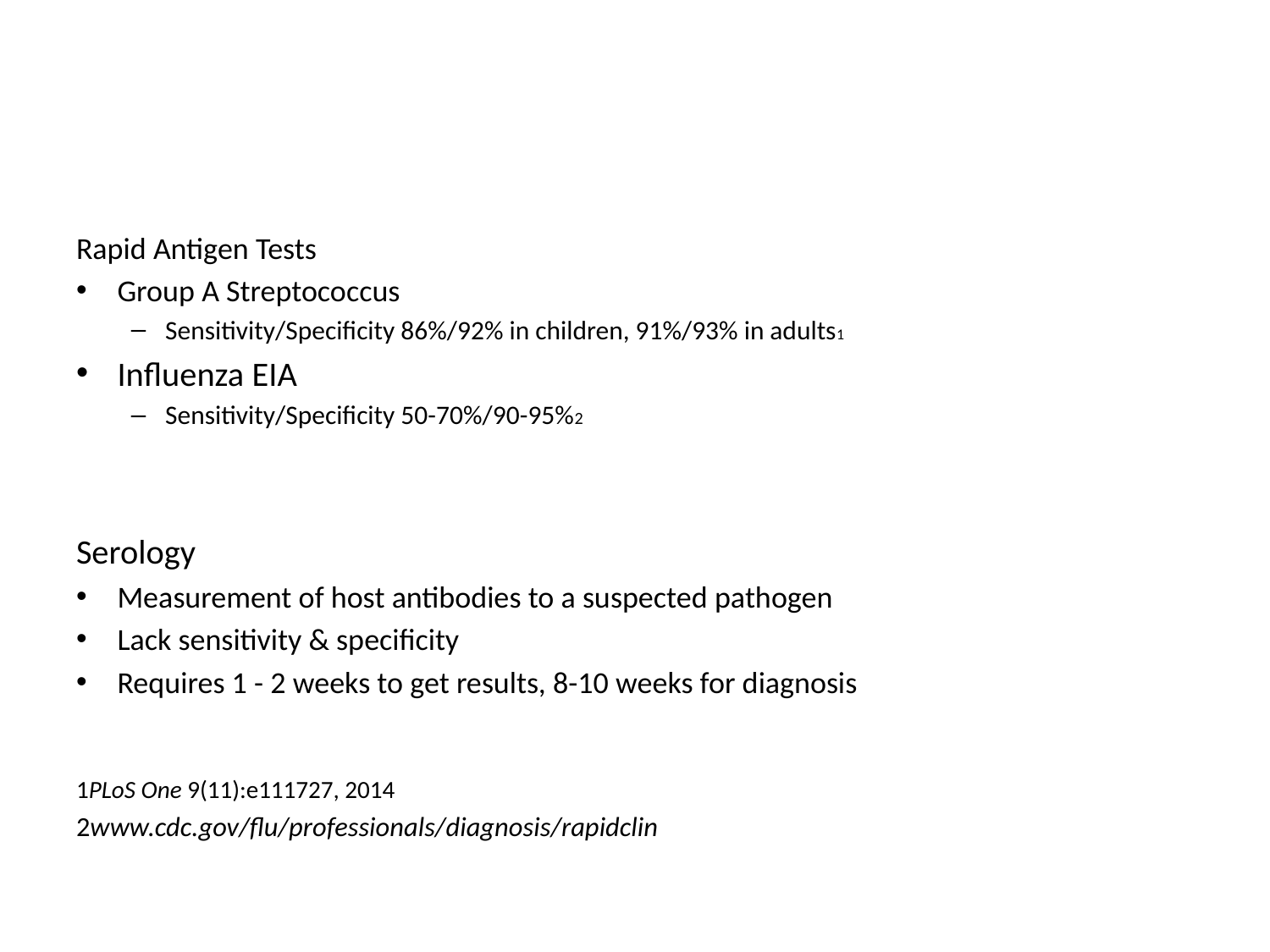

#
Rapid Antigen Tests
Group A Streptococcus
Sensitivity/Specificity 86%/92% in children, 91%/93% in adults1
Influenza EIA
Sensitivity/Specificity 50-70%/90-95%2

Serology
Measurement of host antibodies to a suspected pathogen
Lack sensitivity & specificity
Requires 1 - 2 weeks to get results, 8-10 weeks for diagnosis

1PLoS One 9(11):e111727, 2014
2www.cdc.gov/flu/professionals/diagnosis/rapidclin